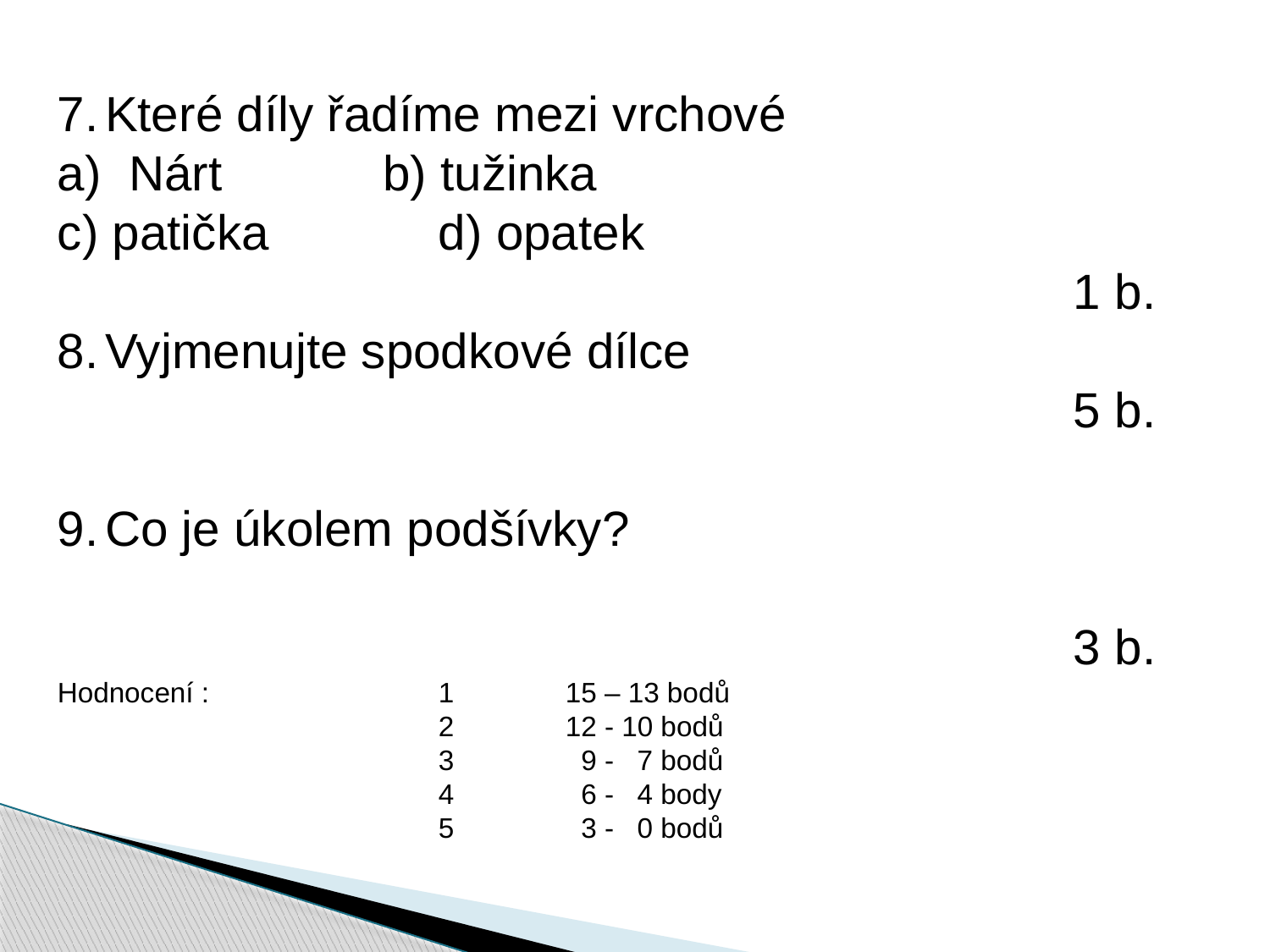

Které díly řadíme mezi vrchové
Nárt		b) tužinka
c) patička		d) opatek
								1 b.
Vyjmenujte spodkové dílce
								5 b.
Co je úkolem podšívky?

								3 b.
Hodnocení :		1	15 – 13 bodů
			2	12 - 10 bodů
			3	  9 -   7 bodů
			4	  6 -   4 body
			5	  3 -   0 bodů